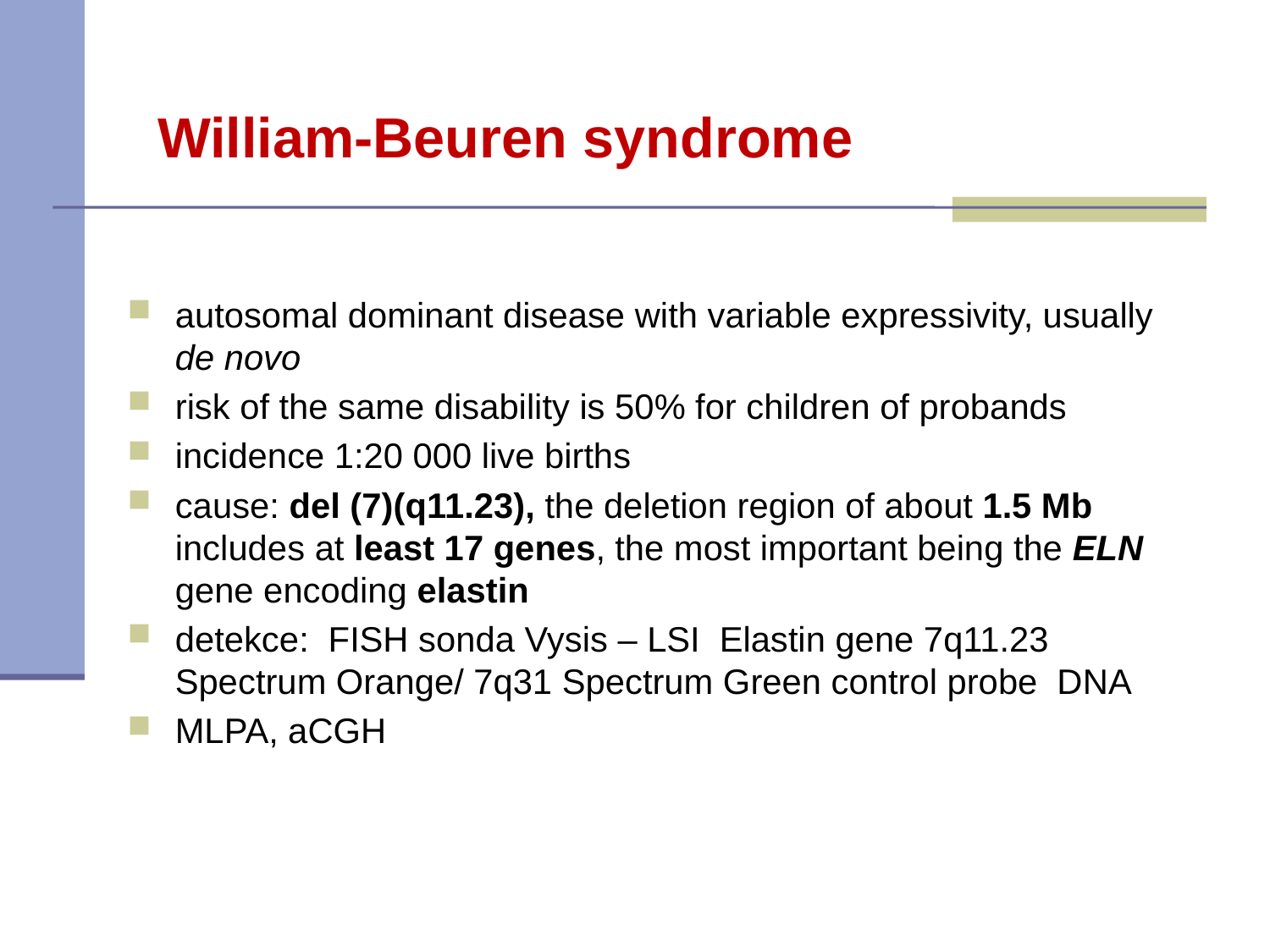

# William-Beuren syndrome
autosomal dominant disease with variable expressivity, usually de novo
risk of the same disability is 50% for children of probands
incidence 1:20 000 live births
cause: del (7)(q11.23), the deletion region of about 1.5 Mb includes at least 17 genes, the most important being the ELN gene encoding elastin
detekce:  FISH sonda Vysis – LSI  Elastin gene 7q11.23 Spectrum Orange/ 7q31 Spectrum Green control probe  DNA
MLPA, aCGH